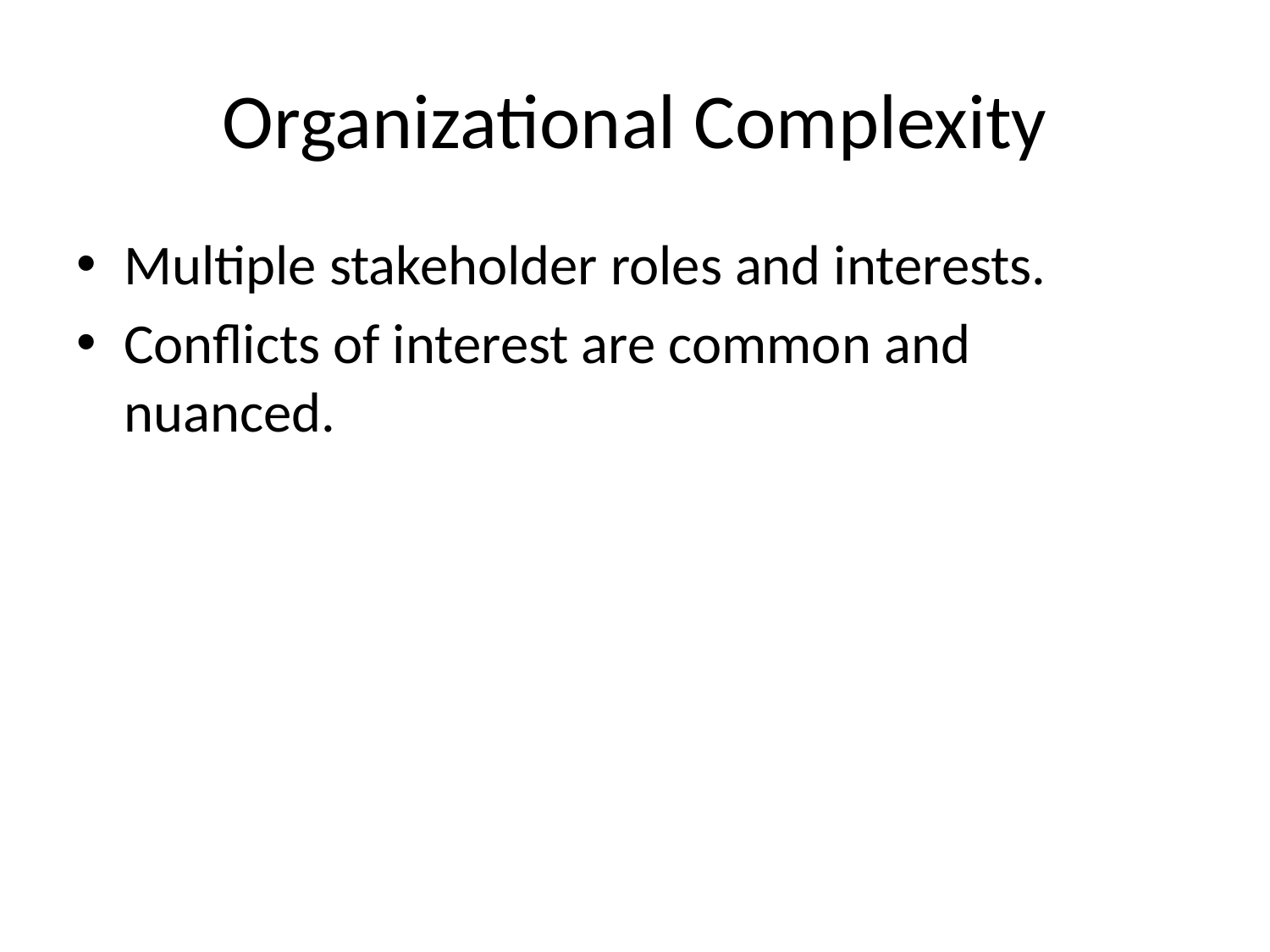

# Organizational Complexity
Multiple stakeholder roles and interests.
Conflicts of interest are common and nuanced.